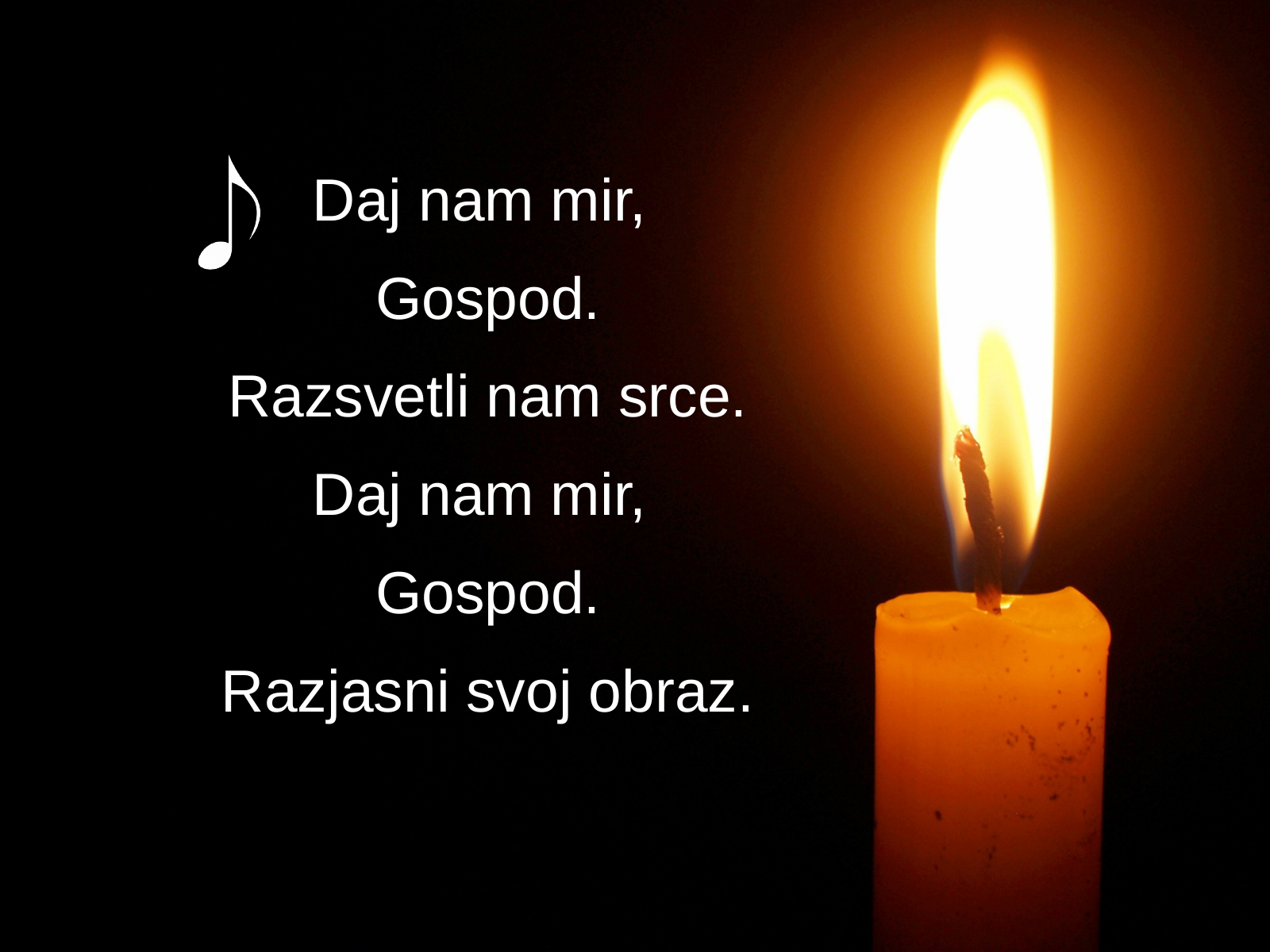

Daj nam mir,
Gospod.
Razsvetli nam srce.
Daj nam mir,
Gospod.
Razjasni svoj obraz.